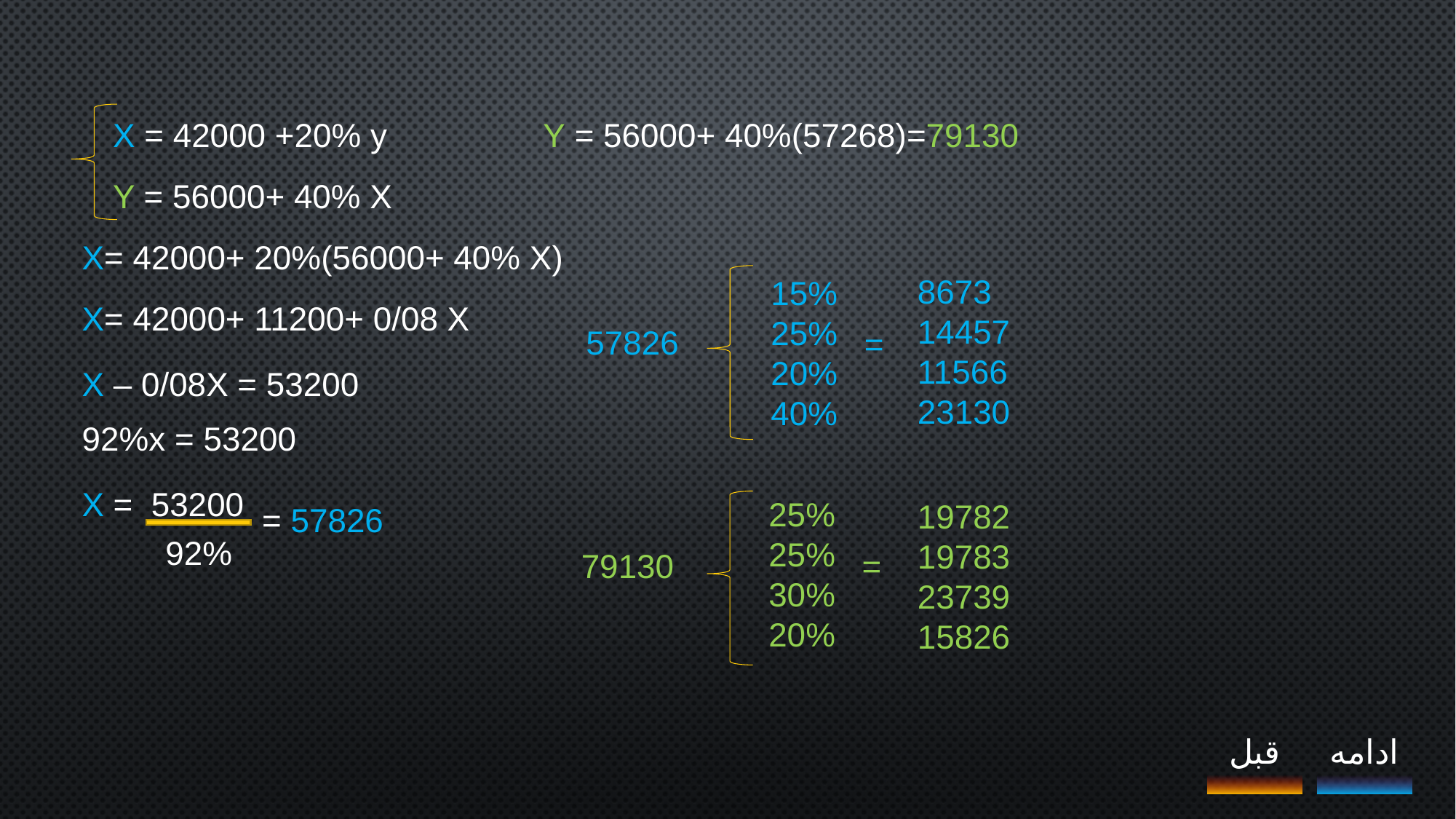

X = 42000 +20% y
Y = 56000+ 40%(57268)=79130
Y = 56000+ 40% X
X= 42000+ 20%(56000+ 40% X)
8673
14457
11566
23130

15%
25%
20%
40%
X= 42000+ 11200+ 0/08 X
57826
=
X – 0/08X = 53200
92%x = 53200
X =  53200
25%
25%
30%
20%
19782
19783
23739
15826

= 57826

92%
=
79130
قبل
ادامه